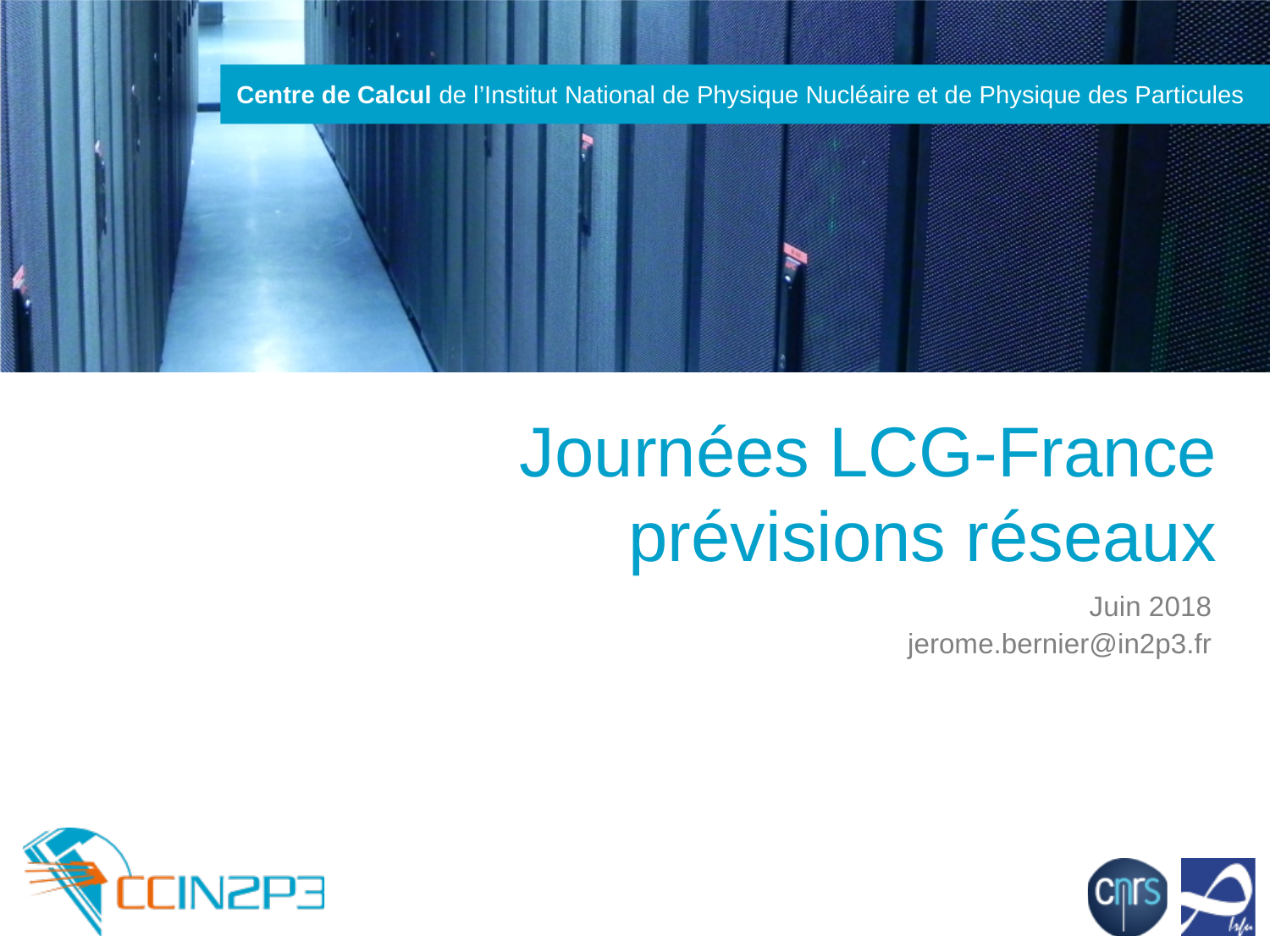

# Journées LCG-France prévisions réseaux
Juin 2018
jerome.bernier@in2p3.fr